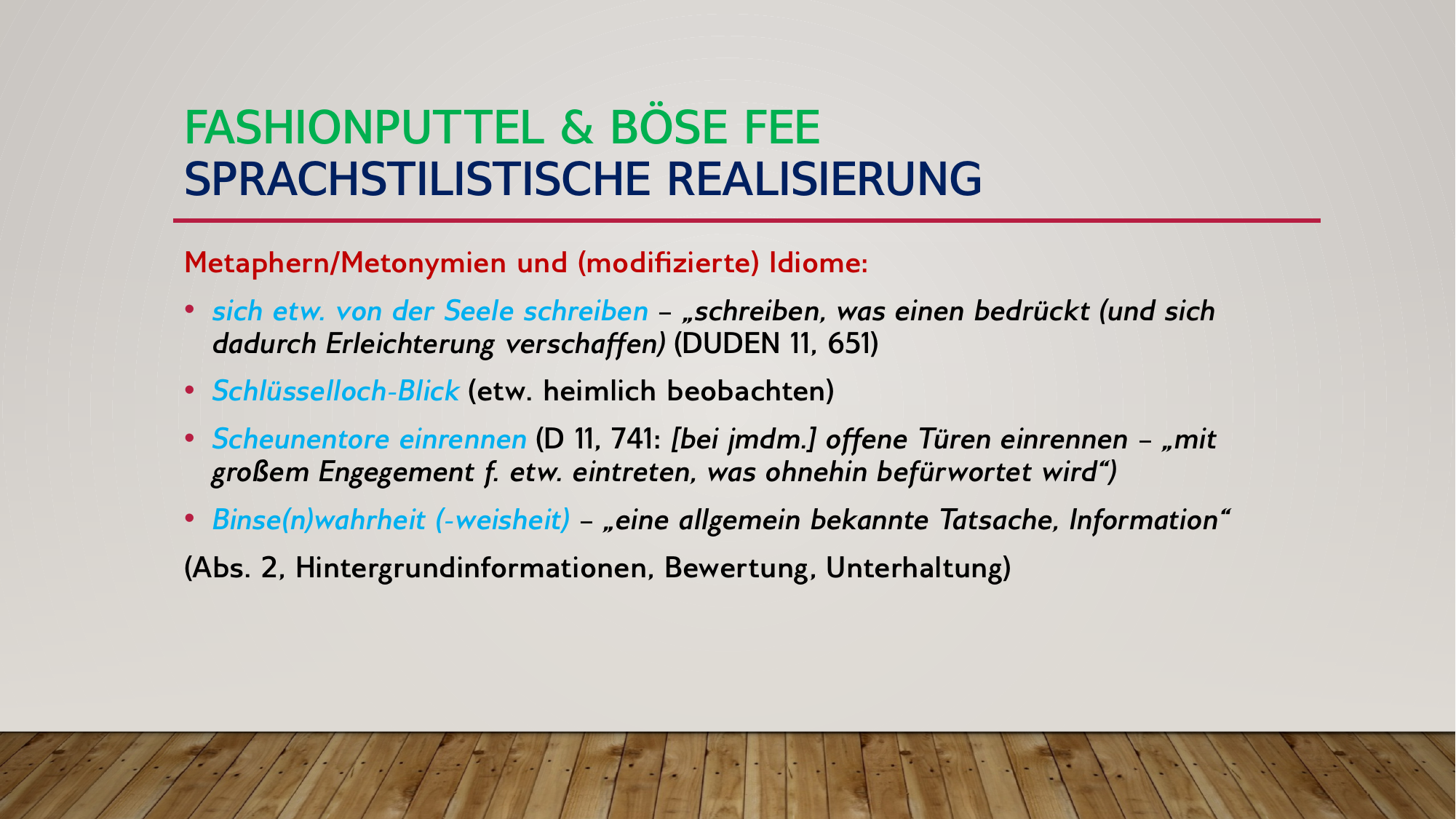

# Fashionputtel & böse Fee Sprachstilistische Realisierung
Metaphern/Metonymien und (modifizierte) Idiome:
sich etw. von der Seele schreiben – „schreiben, was einen bedrückt (und sich dadurch Erleichterung verschaffen) (DUDEN 11, 651)
Schlüsselloch-Blick (etw. heimlich beobachten)
Scheunentore einrennen (D 11, 741: [bei jmdm.] offene Türen einrennen – „mit großem Engegement f. etw. eintreten, was ohnehin befürwortet wird“)
Binse(n)wahrheit (-weisheit) – „eine allgemein bekannte Tatsache, Information“
(Abs. 2, Hintergrundinformationen, Bewertung, Unterhaltung)